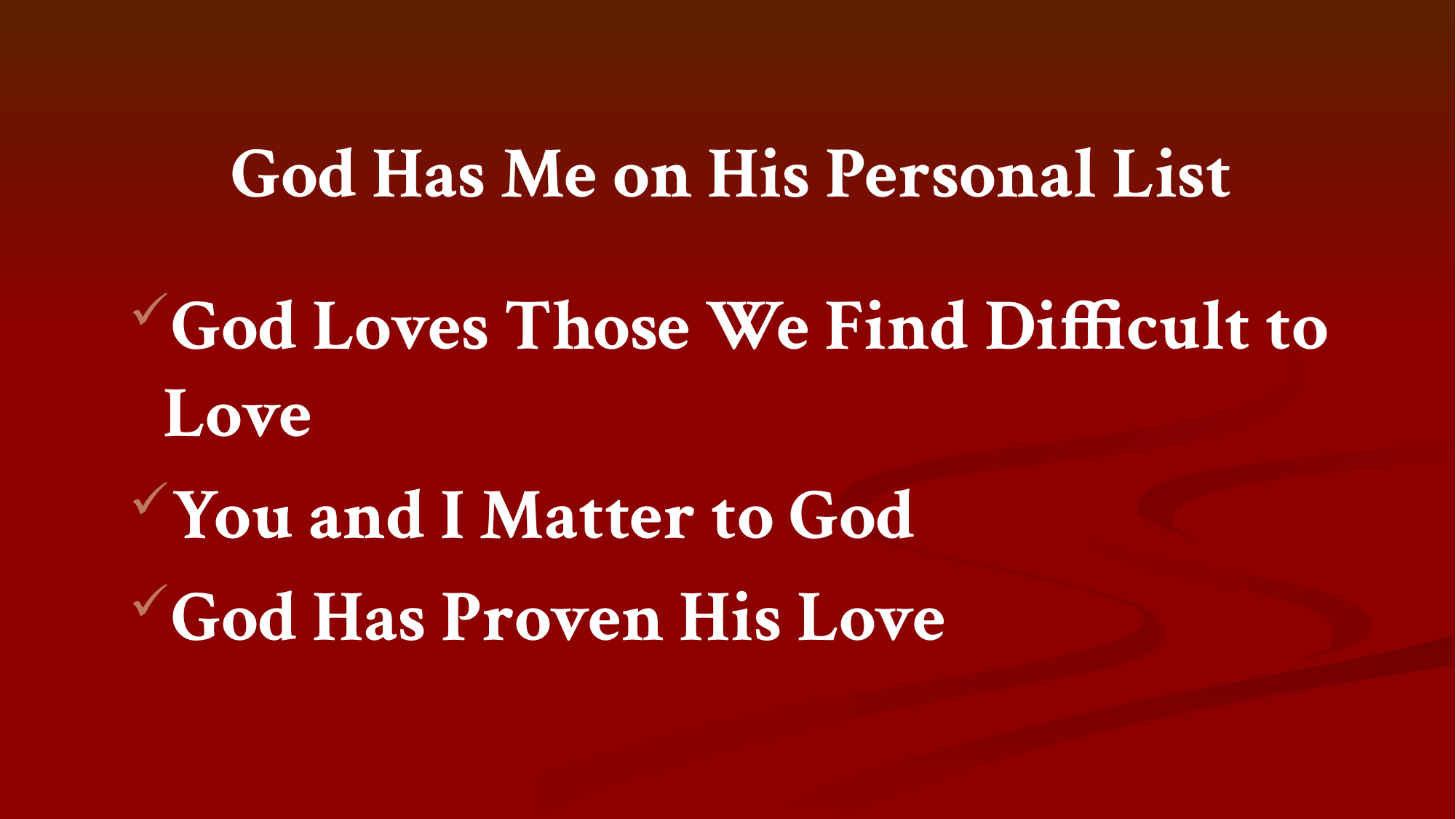

God Has Me on His Personal List

God Loves Those We Find Difficult to Love
You and I Matter to God
God Has Proven His Love